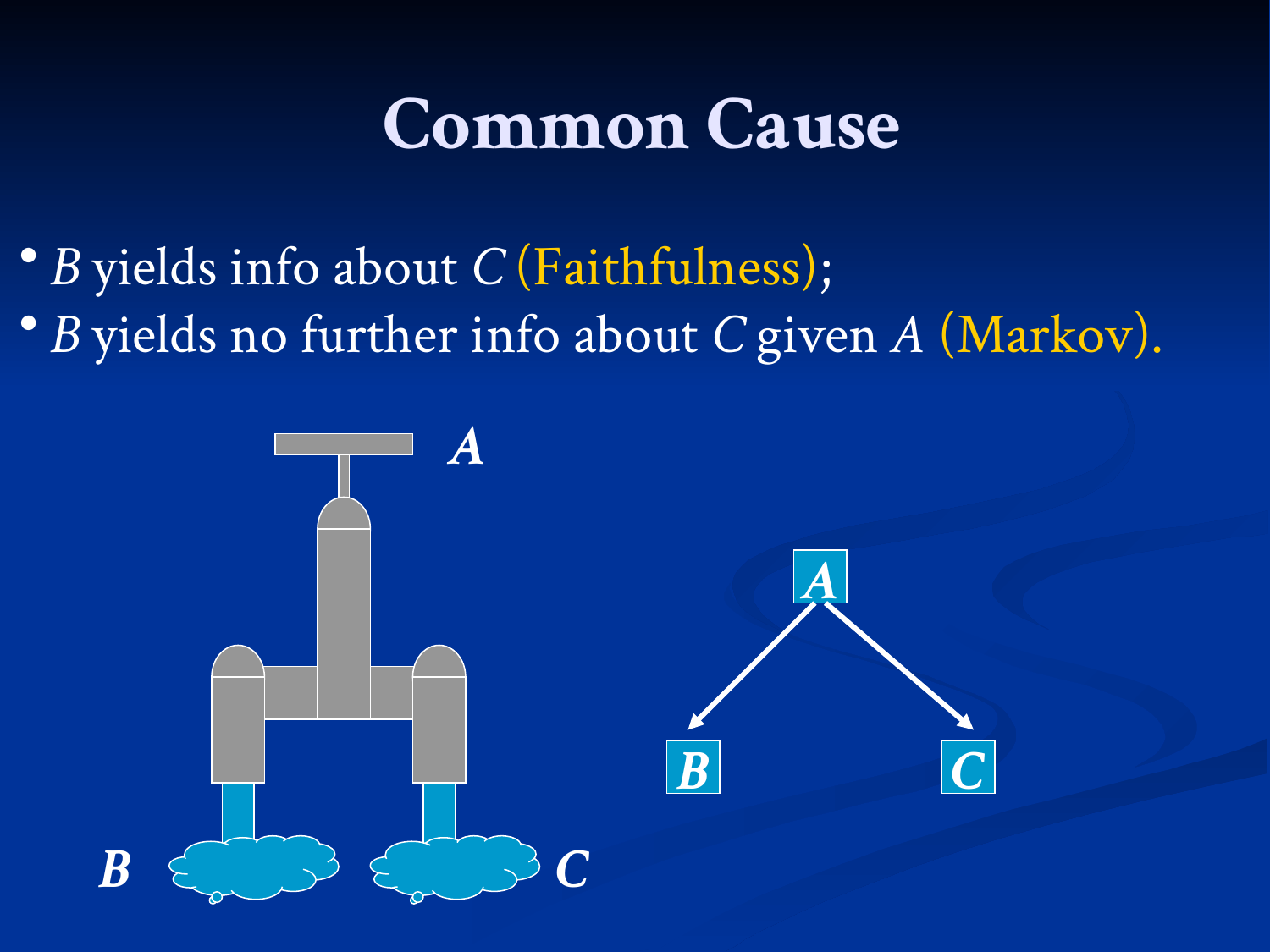

# Common Cause
B yields info about C (Faithfulness);
B yields no further info about C given A (Markov).
A

A

B
C

C

B